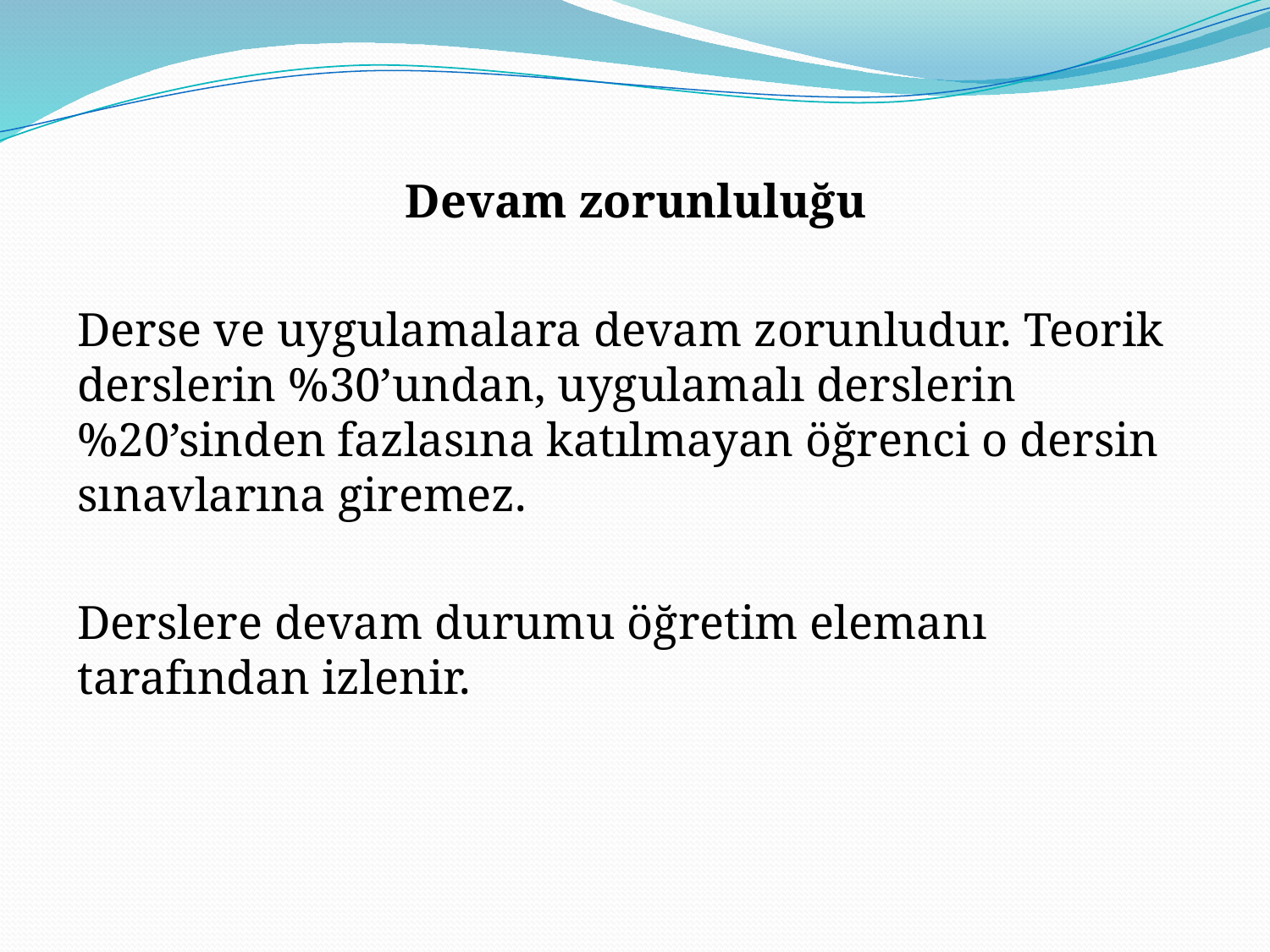

Devam zorunluluğu

Derse ve uygulamalara devam zorunludur. Teorik derslerin %30’undan, uygulamalı derslerin %20’sinden fazlasına katılmayan öğrenci o dersin sınavlarına giremez.

Derslere devam durumu öğretim elemanı tarafından izlenir.